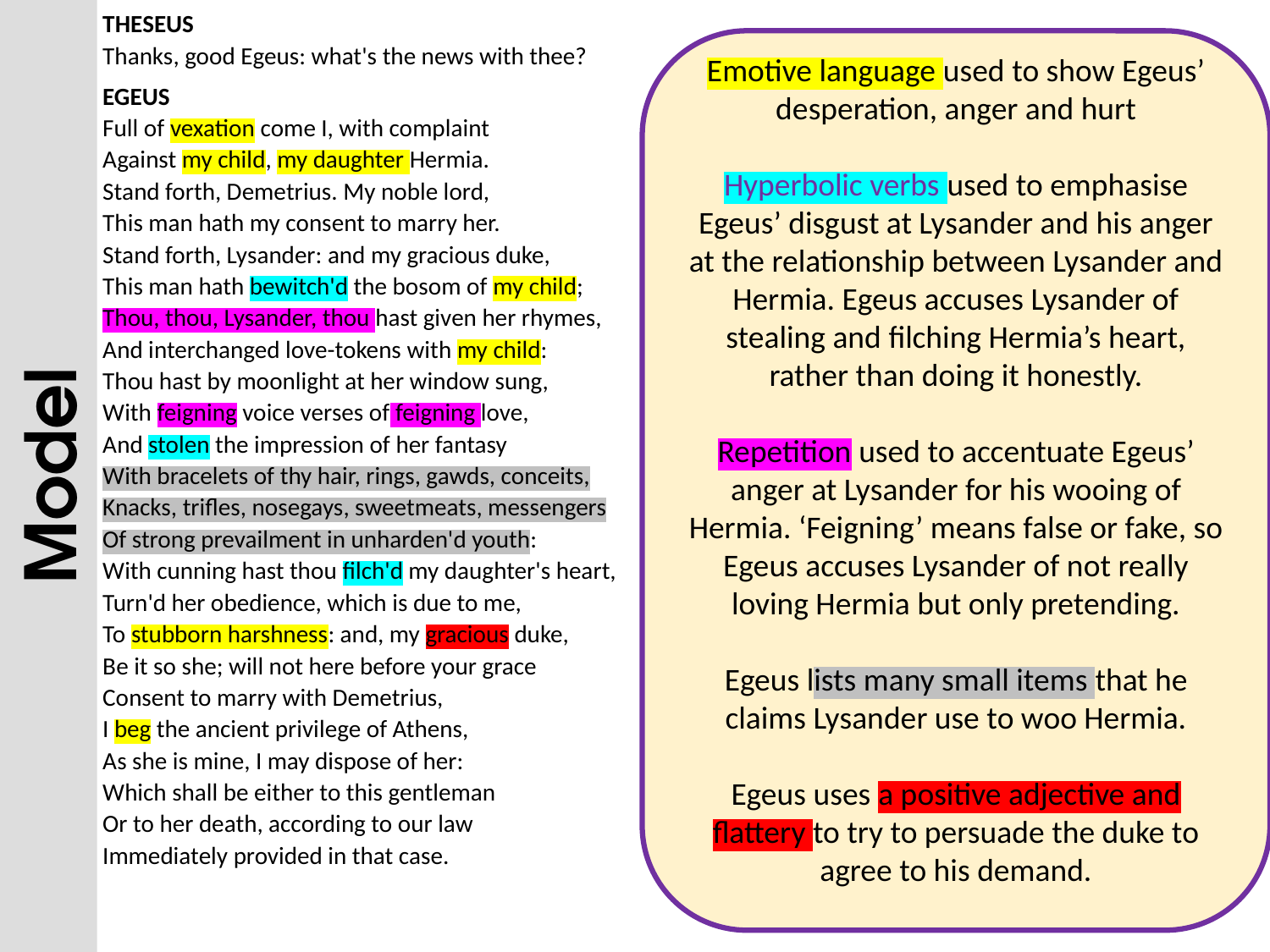

THESEUS
Thanks, good Egeus: what's the news with thee?
EGEUS
Full of vexation come I, with complaint
Against my child, my daughter Hermia.
Stand forth, Demetrius. My noble lord,
This man hath my consent to marry her.
Stand forth, Lysander: and my gracious duke,
This man hath bewitch'd the bosom of my child;
Thou, thou, Lysander, thou hast given her rhymes,
And interchanged love-tokens with my child:
Thou hast by moonlight at her window sung,
With feigning voice verses of feigning love,
And stolen the impression of her fantasy
With bracelets of thy hair, rings, gawds, conceits,
Knacks, trifles, nosegays, sweetmeats, messengers
Of strong prevailment in unharden'd youth:
With cunning hast thou filch'd my daughter's heart,
Turn'd her obedience, which is due to me,
To stubborn harshness: and, my gracious duke,
Be it so she; will not here before your grace
Consent to marry with Demetrius,
I beg the ancient privilege of Athens,
As she is mine, I may dispose of her:
Which shall be either to this gentleman
Or to her death, according to our law
Immediately provided in that case.
Emotive language used to show Egeus’ desperation, anger and hurt

Hyperbolic verbs used to emphasise Egeus’ disgust at Lysander and his anger at the relationship between Lysander and Hermia. Egeus accuses Lysander of stealing and filching Hermia’s heart, rather than doing it honestly.

Repetition used to accentuate Egeus’ anger at Lysander for his wooing of Hermia. ‘Feigning’ means false or fake, so Egeus accuses Lysander of not really loving Hermia but only pretending.

Egeus lists many small items that he claims Lysander use to woo Hermia.

Egeus uses a positive adjective and flattery to try to persuade the duke to agree to his demand.

Model